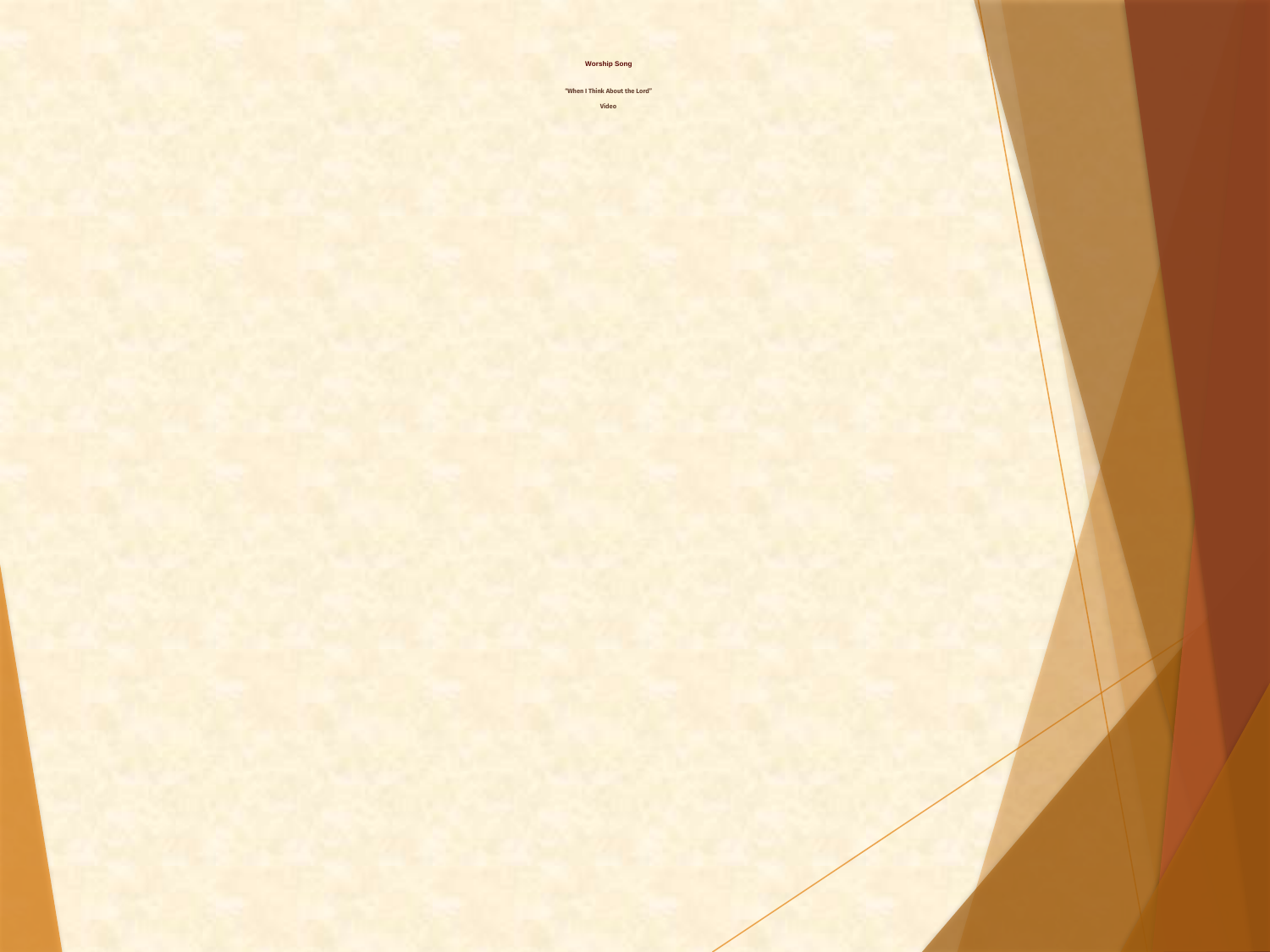

# Worship Song “When I Think About the Lord” Video